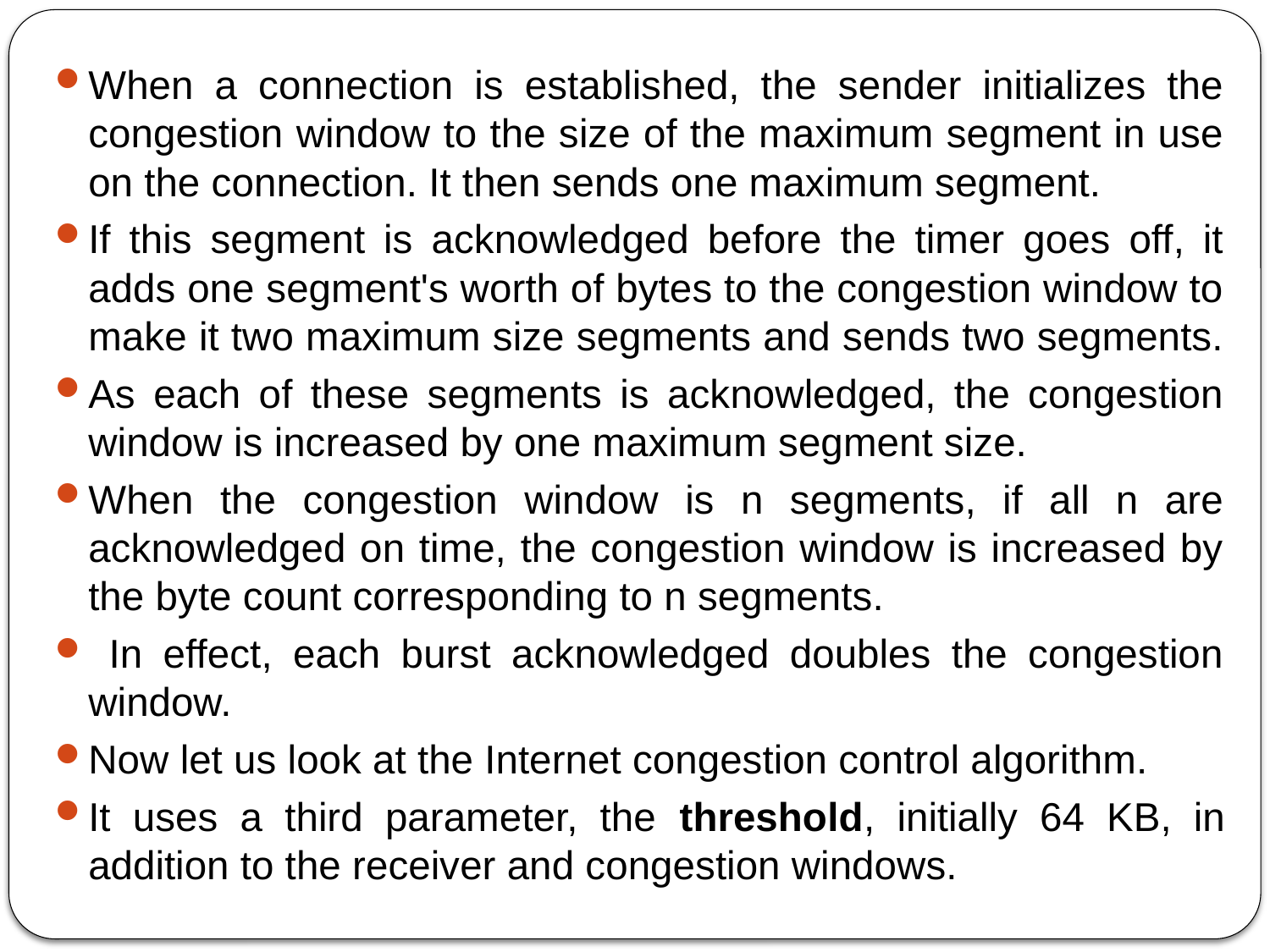

When a connection is established, the sender initializes the congestion window to the size of the maximum segment in use on the connection. It then sends one maximum segment.
If this segment is acknowledged before the timer goes off, it adds one segment's worth of bytes to the congestion window to make it two maximum size segments and sends two segments.
As each of these segments is acknowledged, the congestion window is increased by one maximum segment size.
When the congestion window is n segments, if all n are acknowledged on time, the congestion window is increased by the byte count corresponding to n segments.
 In effect, each burst acknowledged doubles the congestion window.
Now let us look at the Internet congestion control algorithm.
It uses a third parameter, the threshold, initially 64 KB, in addition to the receiver and congestion windows.